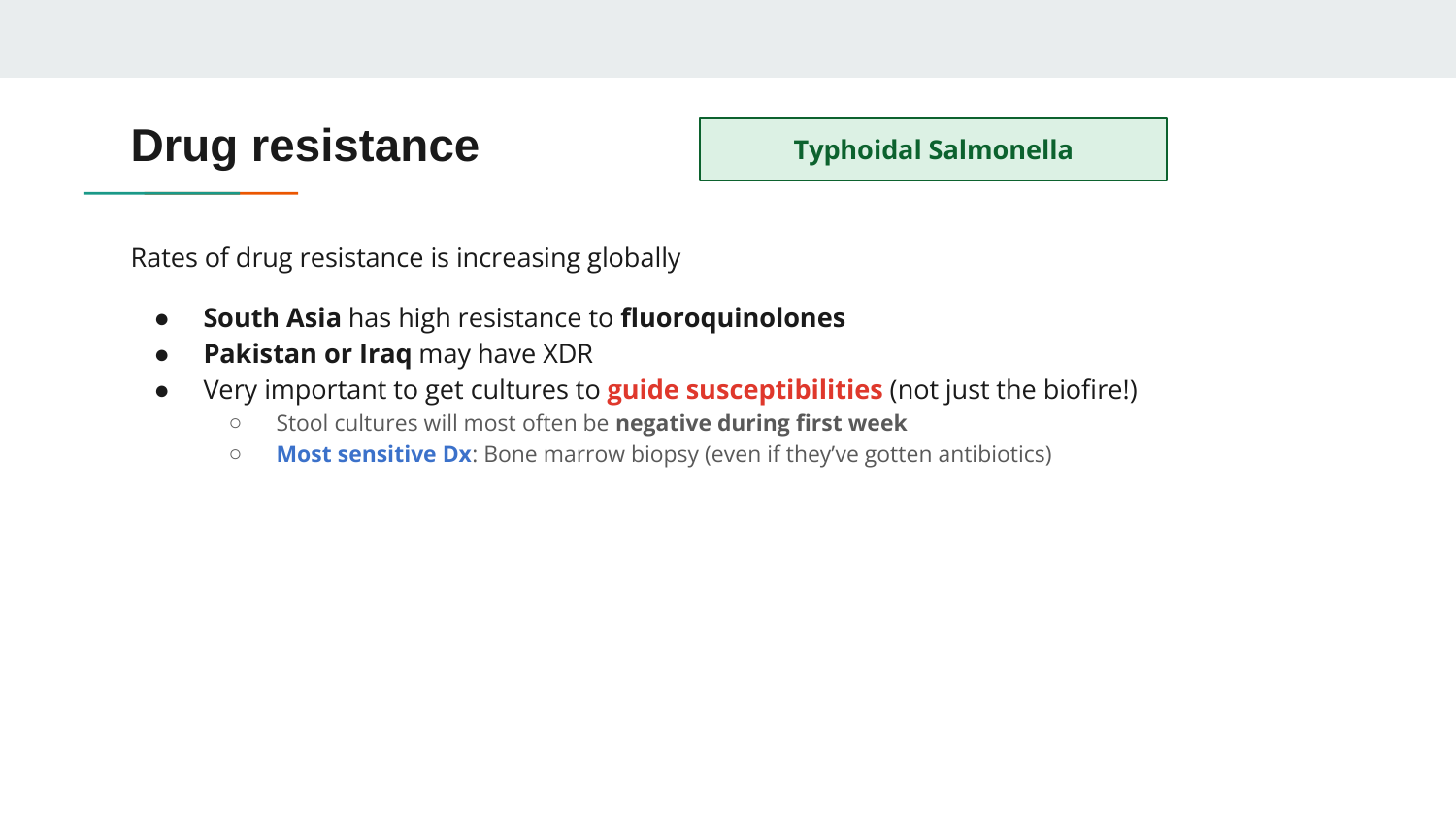

# Drug resistance
Typhoidal Salmonella
Rates of drug resistance is increasing globally
South Asia has high resistance to fluoroquinolones
Pakistan or Iraq may have XDR
Very important to get cultures to guide susceptibilities (not just the biofire!)
Stool cultures will most often be negative during first week
Most sensitive Dx: Bone marrow biopsy (even if they’ve gotten antibiotics)